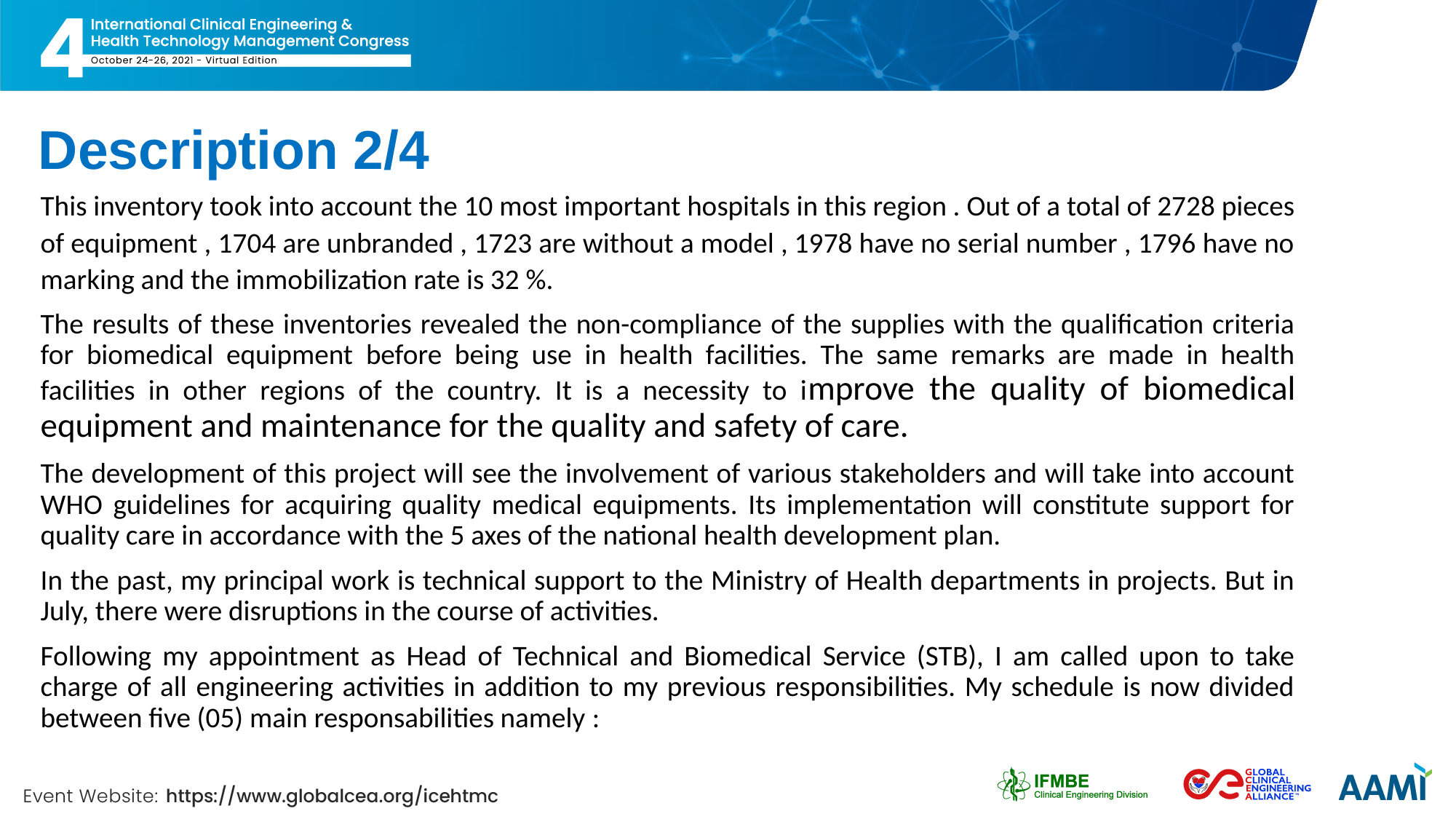

# Description 2/4
This inventory took into account the 10 most important hospitals in this region . Out of a total of 2728 pieces of equipment , 1704 are unbranded , 1723 are without a model , 1978 have no serial number , 1796 have no marking and the immobilization rate is 32 %.
The results of these inventories revealed the non-compliance of the supplies with the qualification criteria for biomedical equipment before being use in health facilities. The same remarks are made in health facilities in other regions of the country. It is a necessity to improve the quality of biomedical equipment and maintenance for the quality and safety of care.
The development of this project will see the involvement of various stakeholders and will take into account WHO guidelines for acquiring quality medical equipments. Its implementation will constitute support for quality care in accordance with the 5 axes of the national health development plan.
In the past, my principal work is technical support to the Ministry of Health departments in projects. But in July, there were disruptions in the course of activities.
Following my appointment as Head of Technical and Biomedical Service (STB), I am called upon to take charge of all engineering activities in addition to my previous responsibilities. My schedule is now divided between five (05) main responsabilities namely :